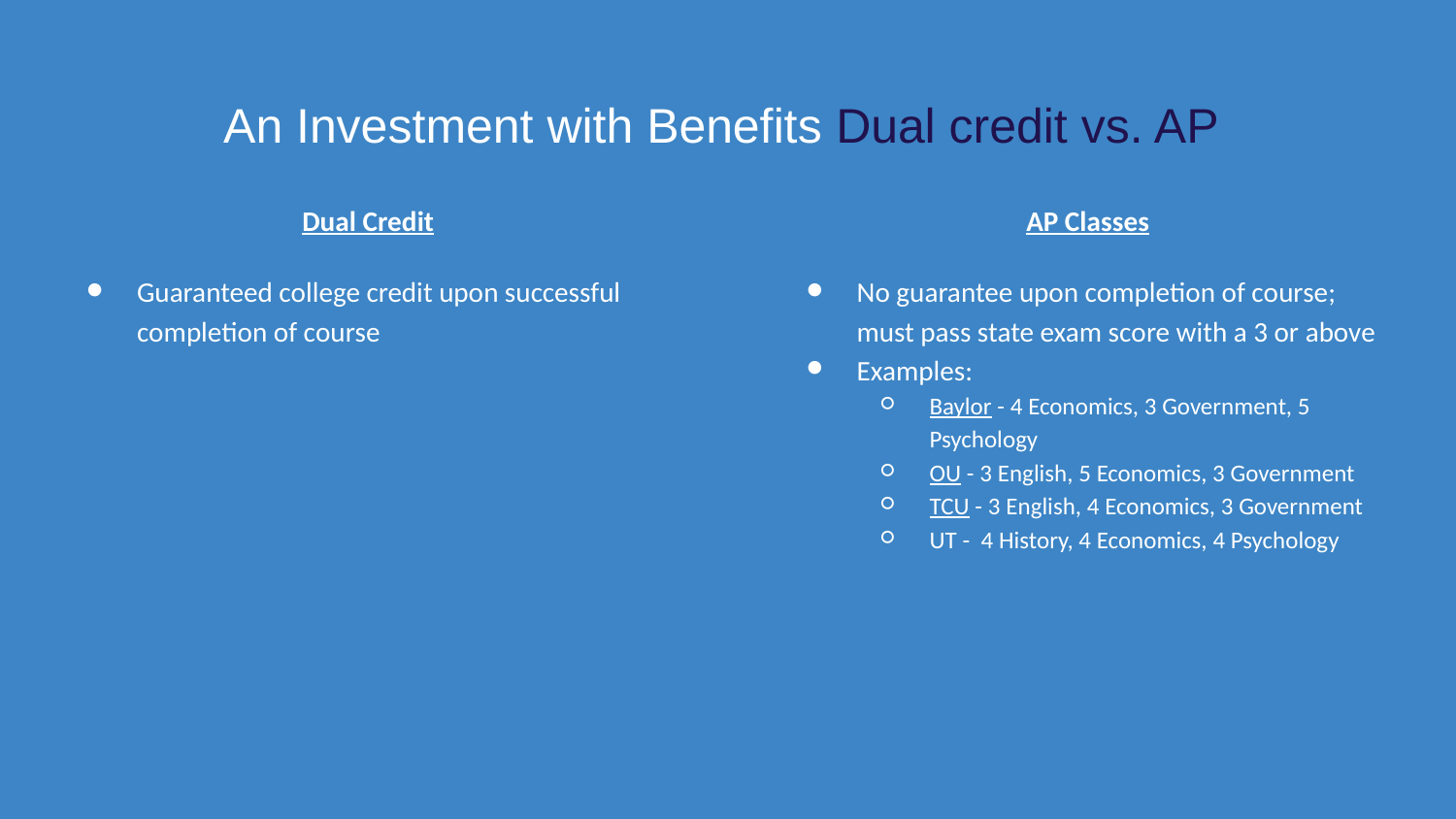

# An Investment with Benefits Dual credit vs. AP

Dual Credit
Guaranteed college credit upon successful completion of course
AP Classes
No guarantee upon completion of course; must pass state exam score with a 3 or above
Examples:
Baylor - 4 Economics, 3 Government, 5 Psychology
OU - 3 English, 5 Economics, 3 Government
TCU - 3 English, 4 Economics, 3 Government
UT -  4 History, 4 Economics, 4 Psychology